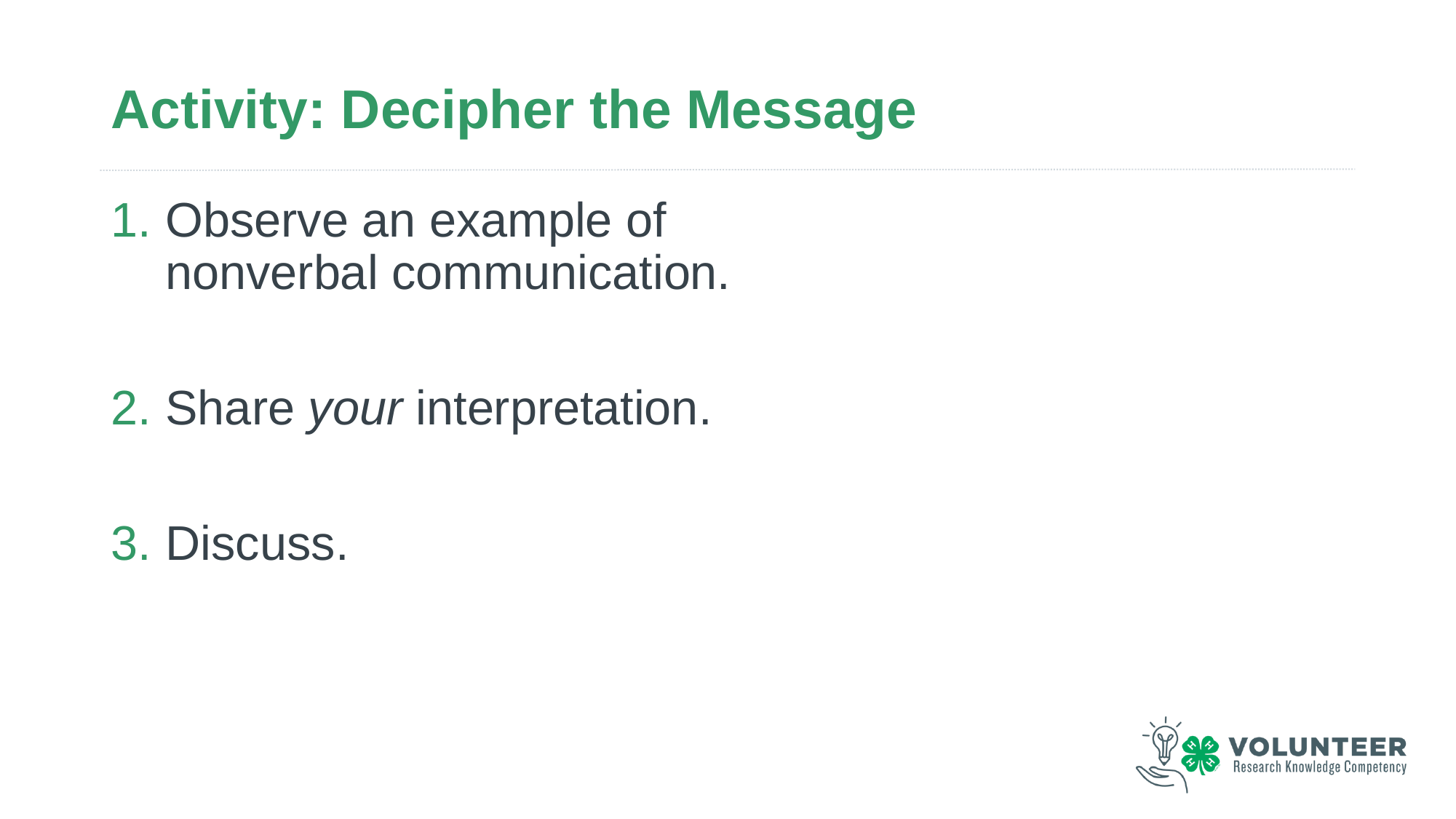

# Activity: Decipher the Message
Observe an example of nonverbal communication.

Share your interpretation.

Discuss.